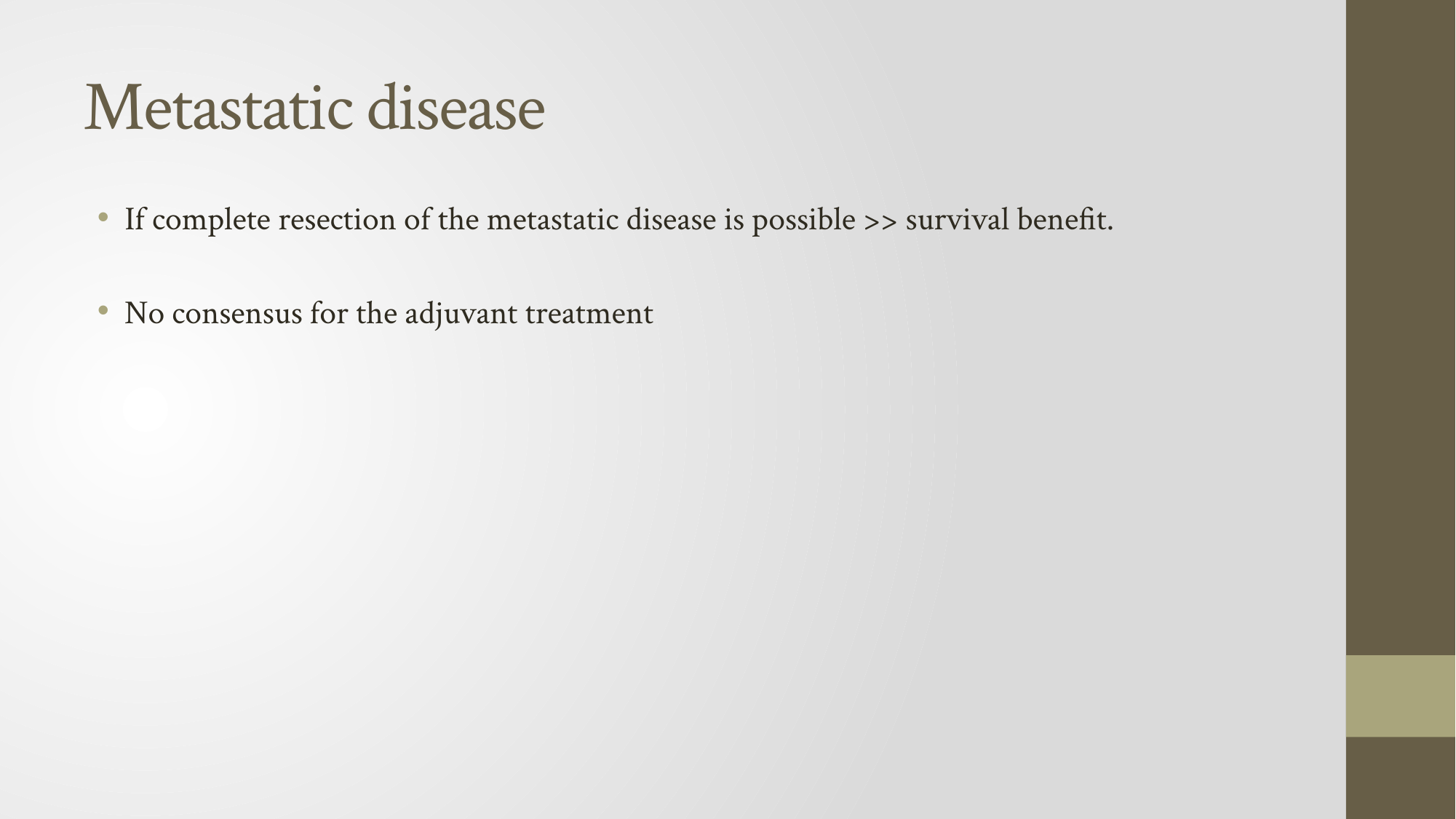

# Metastatic disease
If complete resection of the metastatic disease is possible >> survival benefit.

No consensus for the adjuvant treatment